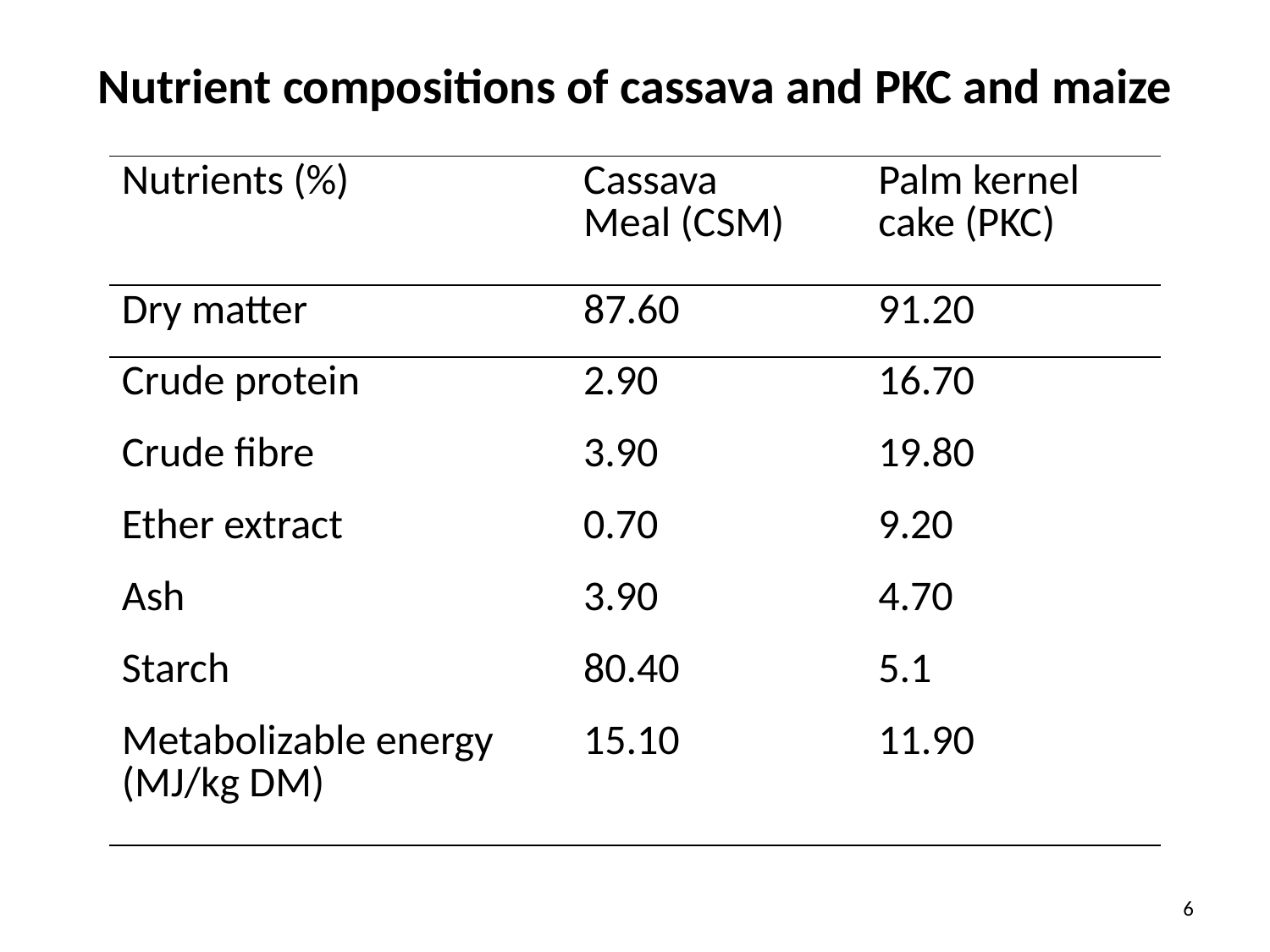

# Nutrient compositions of cassava and PKC and maize
| Nutrients (%) | Cassava Meal (CSM) | Palm kernel cake (PKC) |
| --- | --- | --- |
| Dry matter | 87.60 | 91.20 |
| Crude protein | 2.90 | 16.70 |
| Crude fibre | 3.90 | 19.80 |
| Ether extract | 0.70 | 9.20 |
| Ash | 3.90 | 4.70 |
| Starch | 80.40 | 5.1 |
| Metabolizable energy (MJ/kg DM) | 15.10 | 11.90 |

6